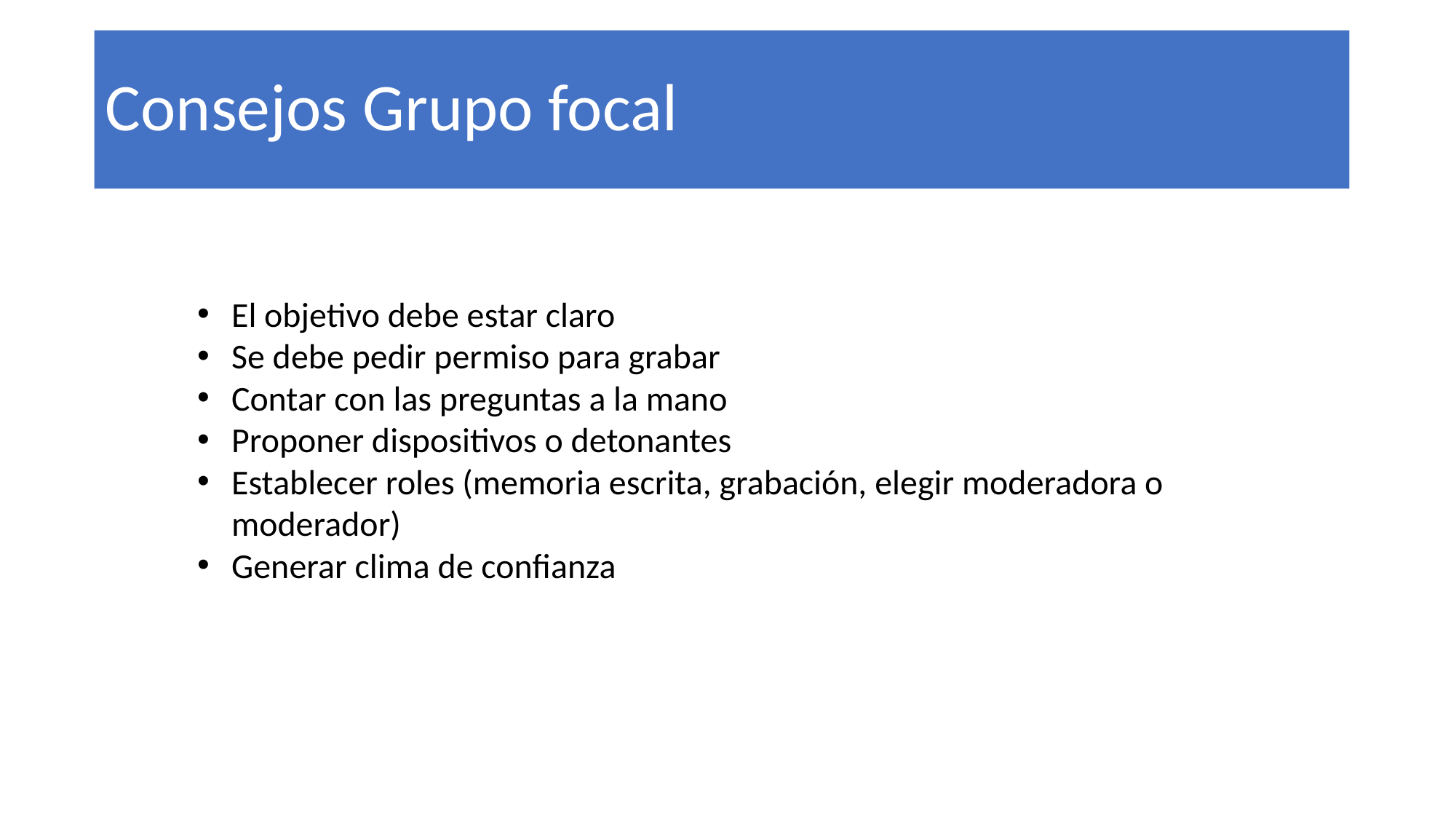

# Consejos Grupo focal
El objetivo debe estar claro
Se debe pedir permiso para grabar
Contar con las preguntas a la mano
Proponer dispositivos o detonantes
Establecer roles (memoria escrita, grabación, elegir moderadora o moderador)
Generar clima de confianza